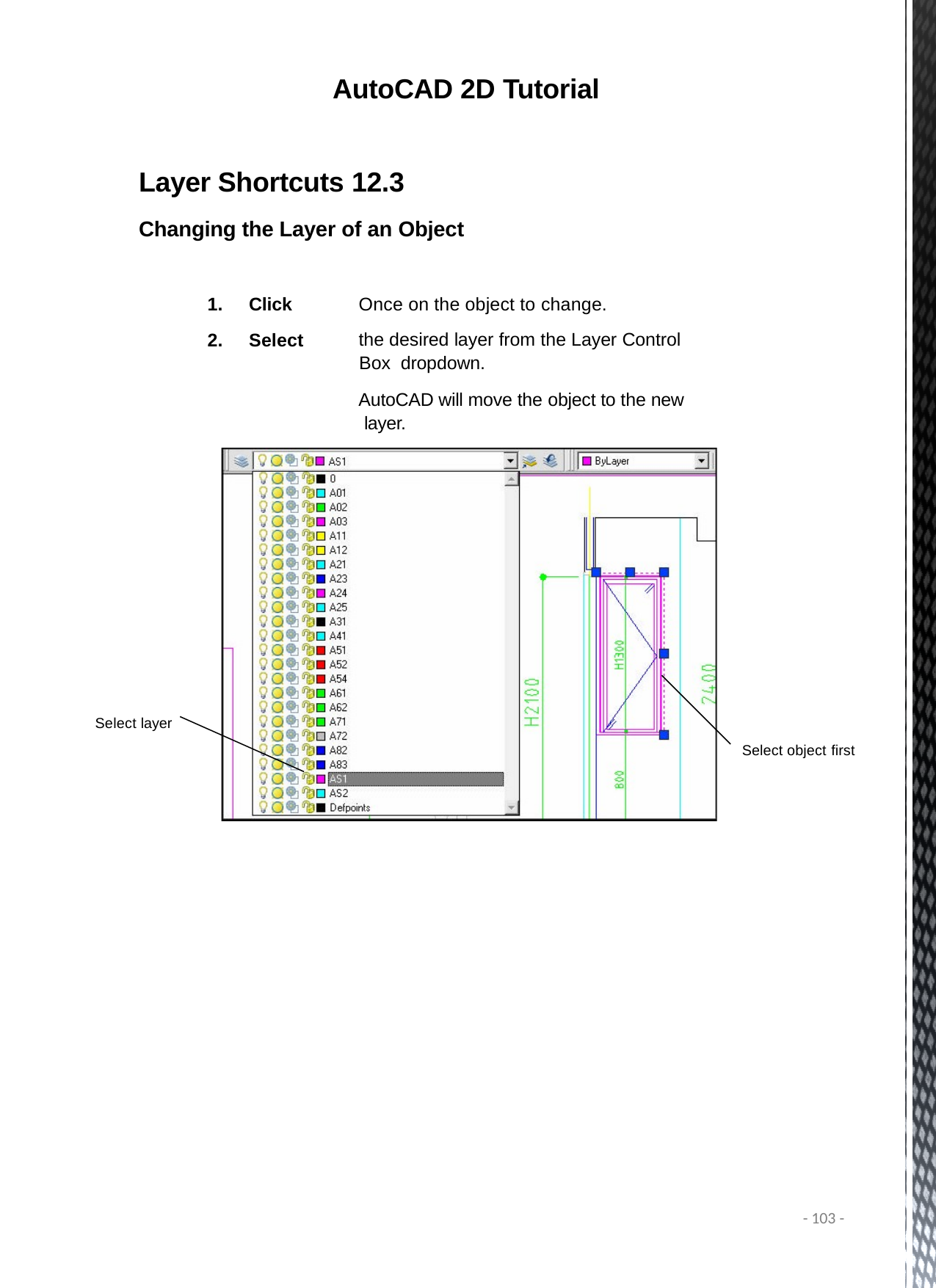

AutoCAD 2D Tutorial

Layer Shortcuts 12.3
Changing the Layer of an Object
Click
Select
Once on the object to change.
the desired layer from the Layer Control Box  dropdown.
AutoCAD will move the object to the new  layer.

Select layer
Select object first
- 103 -